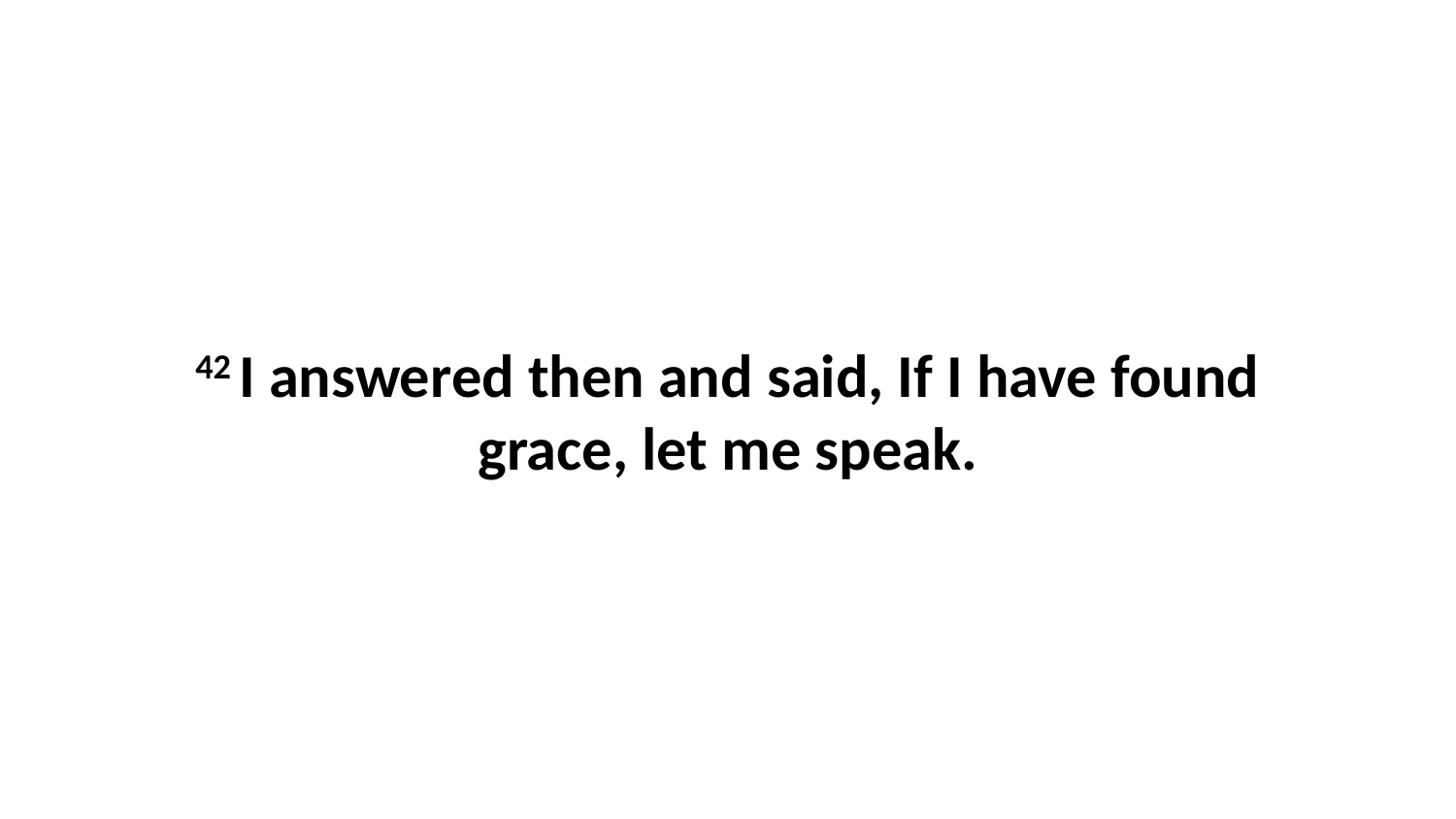

42 I answered then and said, If I have found grace, let me speak.